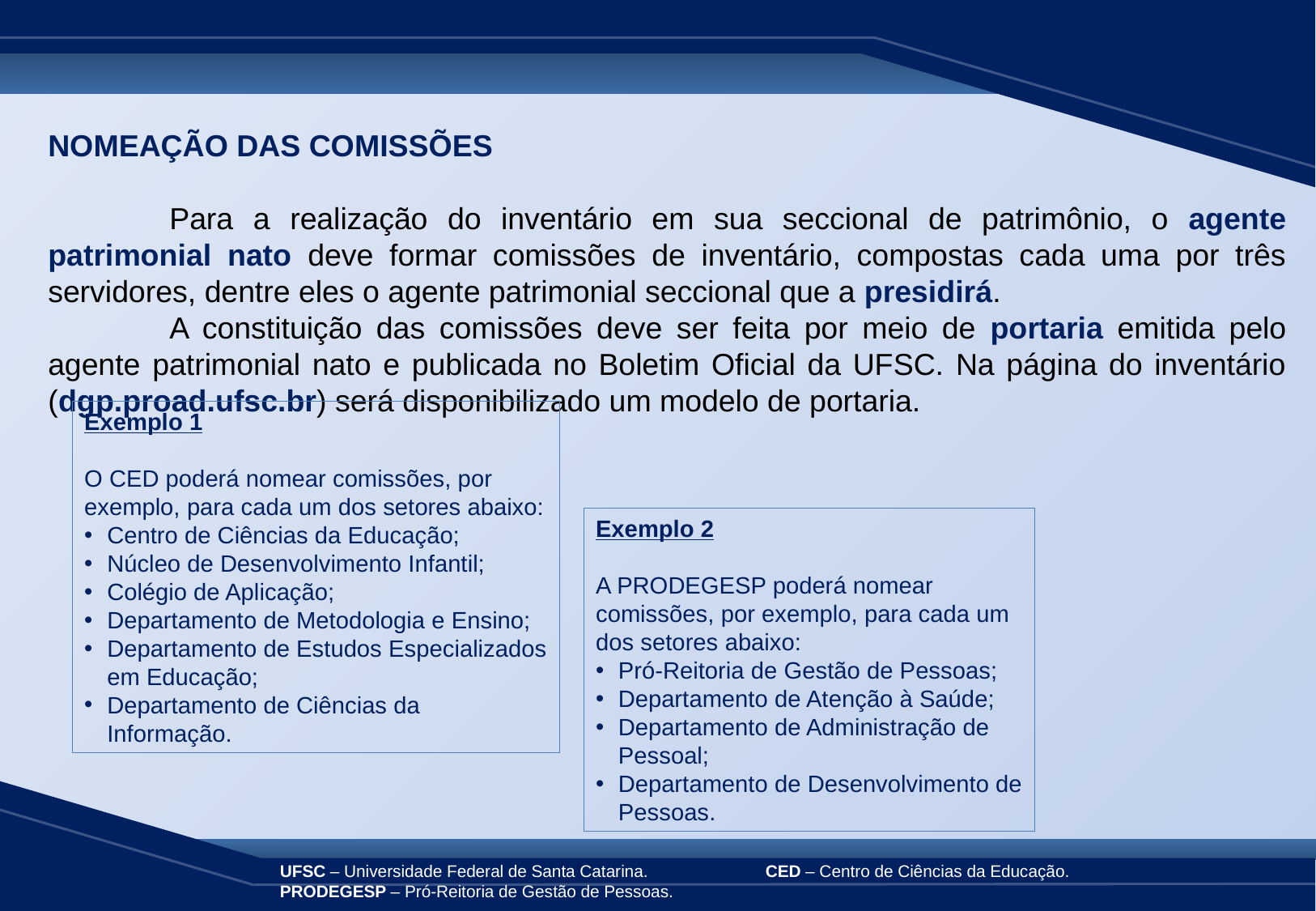

NOMEAÇÃO DAS COMISSÕES

	Para a realização do inventário em sua seccional de patrimônio, o agente patrimonial nato deve formar comissões de inventário, compostas cada uma por três servidores, dentre eles o agente patrimonial seccional que a presidirá.
	A constituição das comissões deve ser feita por meio de portaria emitida pelo agente patrimonial nato e publicada no Boletim Oficial da UFSC. Na página do inventário (dgp.proad.ufsc.br) será disponibilizado um modelo de portaria.
Exemplo 1

O CED poderá nomear comissões, por exemplo, para cada um dos setores abaixo:
Centro de Ciências da Educação;
Núcleo de Desenvolvimento Infantil;
Colégio de Aplicação;
Departamento de Metodologia e Ensino;
Departamento de Estudos Especializados em Educação;
Departamento de Ciências da Informação.
Exemplo 2

A PRODEGESP poderá nomear comissões, por exemplo, para cada um dos setores abaixo:
Pró-Reitoria de Gestão de Pessoas;
Departamento de Atenção à Saúde;
Departamento de Administração de Pessoal;
Departamento de Desenvolvimento de Pessoas.

UFSC – Universidade Federal de Santa Catarina.	CED – Centro de Ciências da Educação.		PRODEGESP – Pró-Reitoria de Gestão de Pessoas.